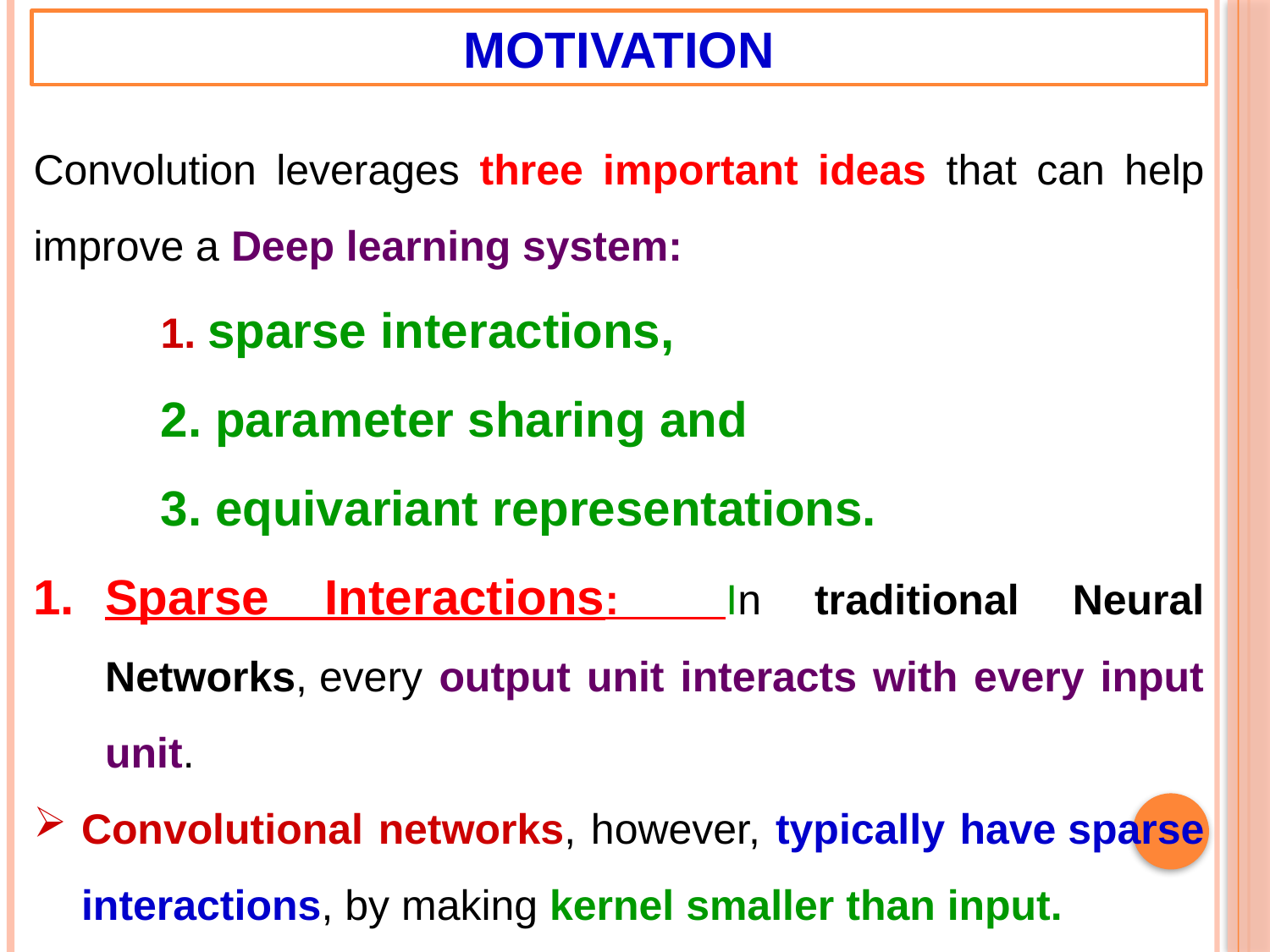

# Motivation
Convolution leverages three important ideas that can help improve a Deep learning system:
	1. sparse interactions,
	2. parameter sharing and
	3. equivariant representations.
Sparse Interactions:  In traditional Neural Networks, every output unit interacts with every input unit.
Convolutional networks, however, typically have sparse interactions, by making kernel smaller than input.